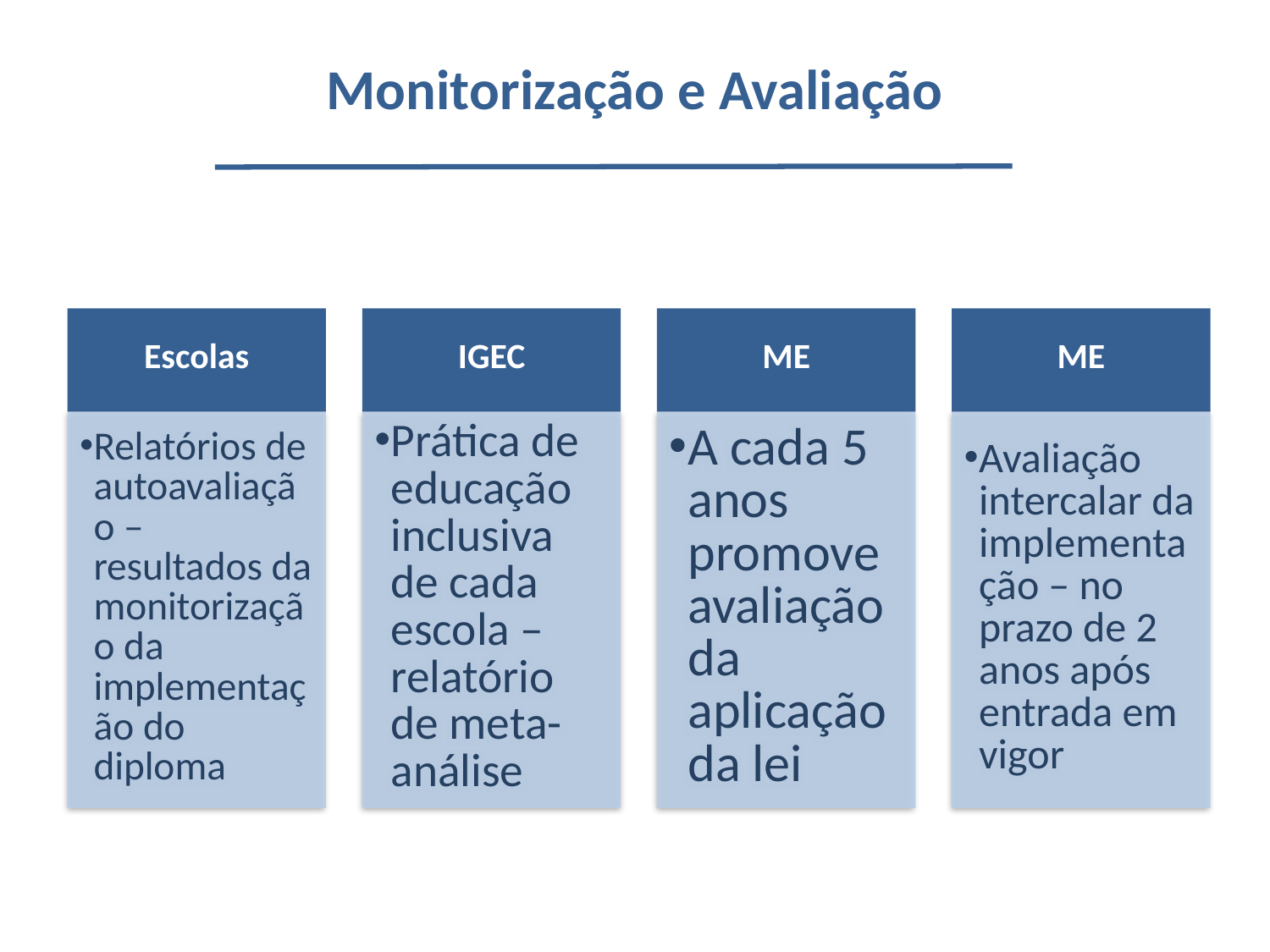

# Monitorização e Avaliação
Escolas
Relatórios de autoavaliação – resultados da monitorização da implementação do diploma
IGEC
Prática de educação inclusiva de cada escola – relatório de meta-análise
ME
Avaliação intercalar da implementação – no prazo de 2 anos após entrada em vigor
ME
A cada 5 anos promove avaliação da aplicação da lei